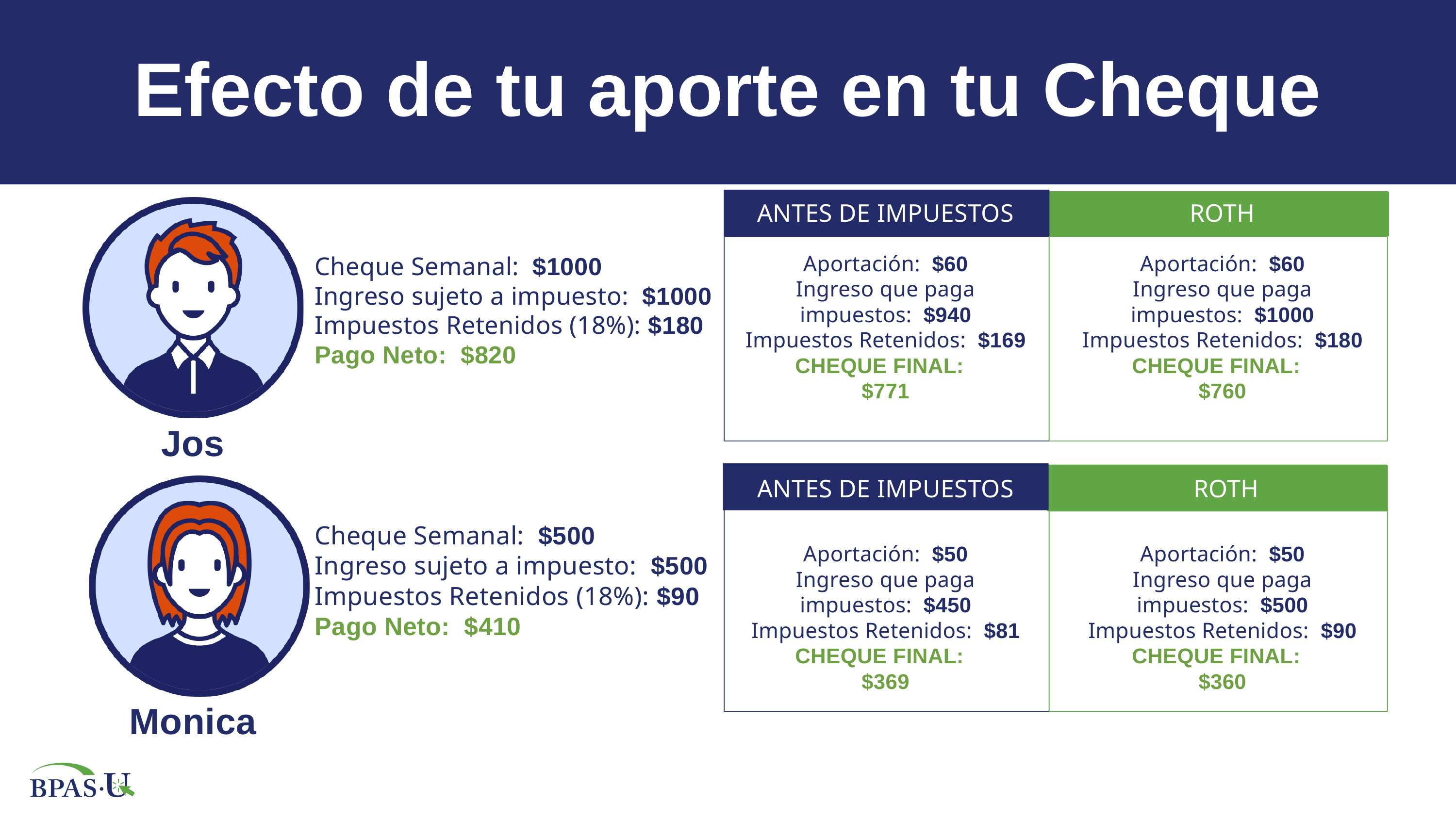

Efecto de tu aporte en tu Cheque

ANTES DE IMPUESTOS
ROTH

Aportación:  $60
Ingreso que paga impuestos:  $940
Impuestos Retenidos:  $169
CHEQUE FINAL:
$771
Aportación:  $60
Ingreso que paga impuestos:  $1000
Impuestos Retenidos:  $180
CHEQUE FINAL:
$760
Cheque Semanal:  $1000
Ingreso sujeto a impuesto:  $1000
Impuestos Retenidos (18%): $180
Pago Neto:  $820
Jose

ANTES DE IMPUESTOS
ROTH

Cheque Semanal:  $500
Ingreso sujeto a impuesto:  $500
Impuestos Retenidos (18%): $90
Pago Neto:  $410
Aportación:  $50
Ingreso que paga impuestos:  $450
Impuestos Retenidos:  $81
CHEQUE FINAL:
$369
Aportación:  $50
Ingreso que paga impuestos:  $500
Impuestos Retenidos:  $90
CHEQUE FINAL:
$360
Monica